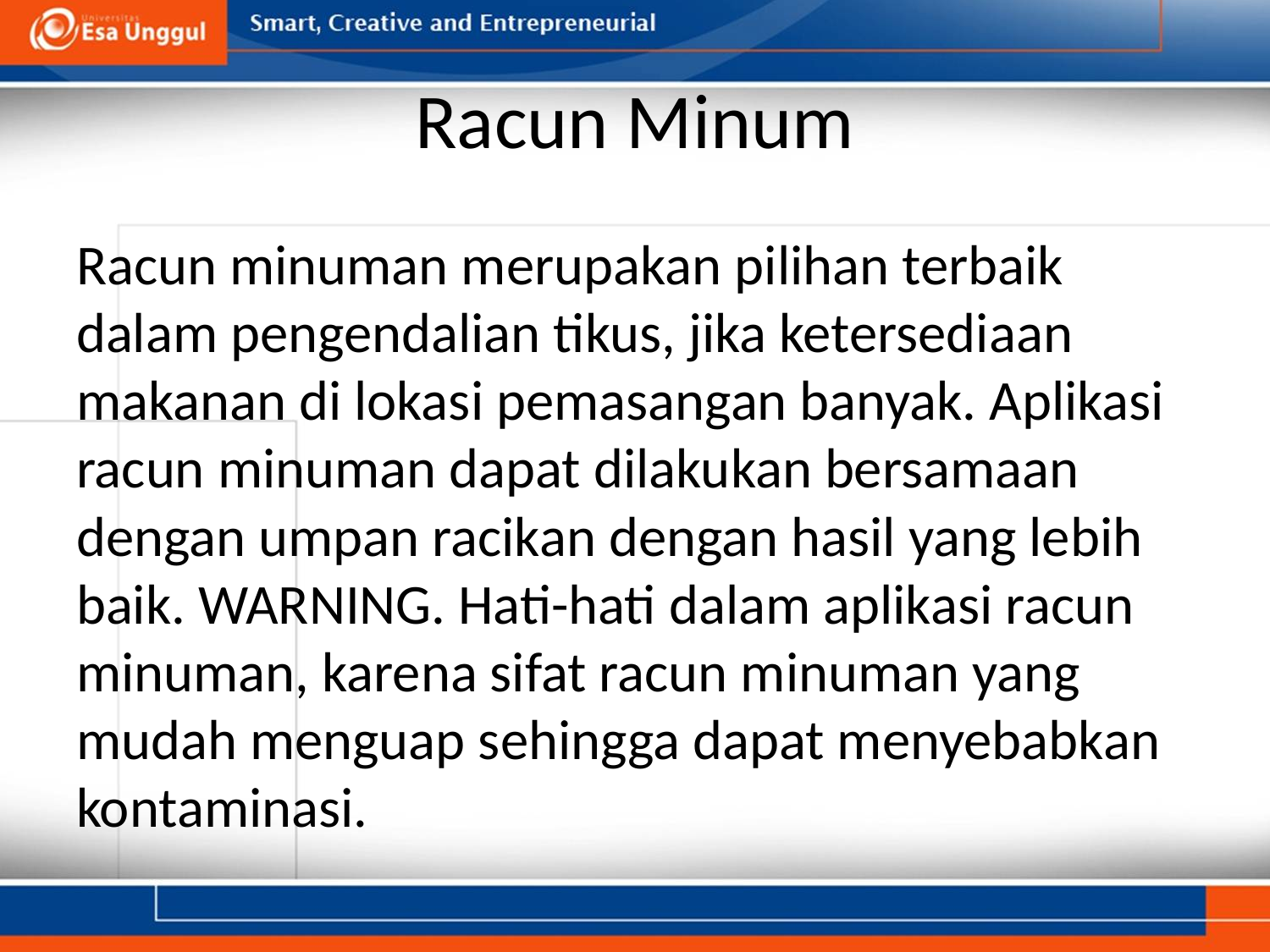

# Racun Minum
Racun minuman merupakan pilihan terbaik dalam pengendalian tikus, jika ketersediaan makanan di lokasi pemasangan banyak. Aplikasi racun minuman dapat dilakukan bersamaan dengan umpan racikan dengan hasil yang lebih baik. WARNING. Hati-hati dalam aplikasi racun minuman, karena sifat racun minuman yang mudah menguap sehingga dapat menyebabkan kontaminasi.